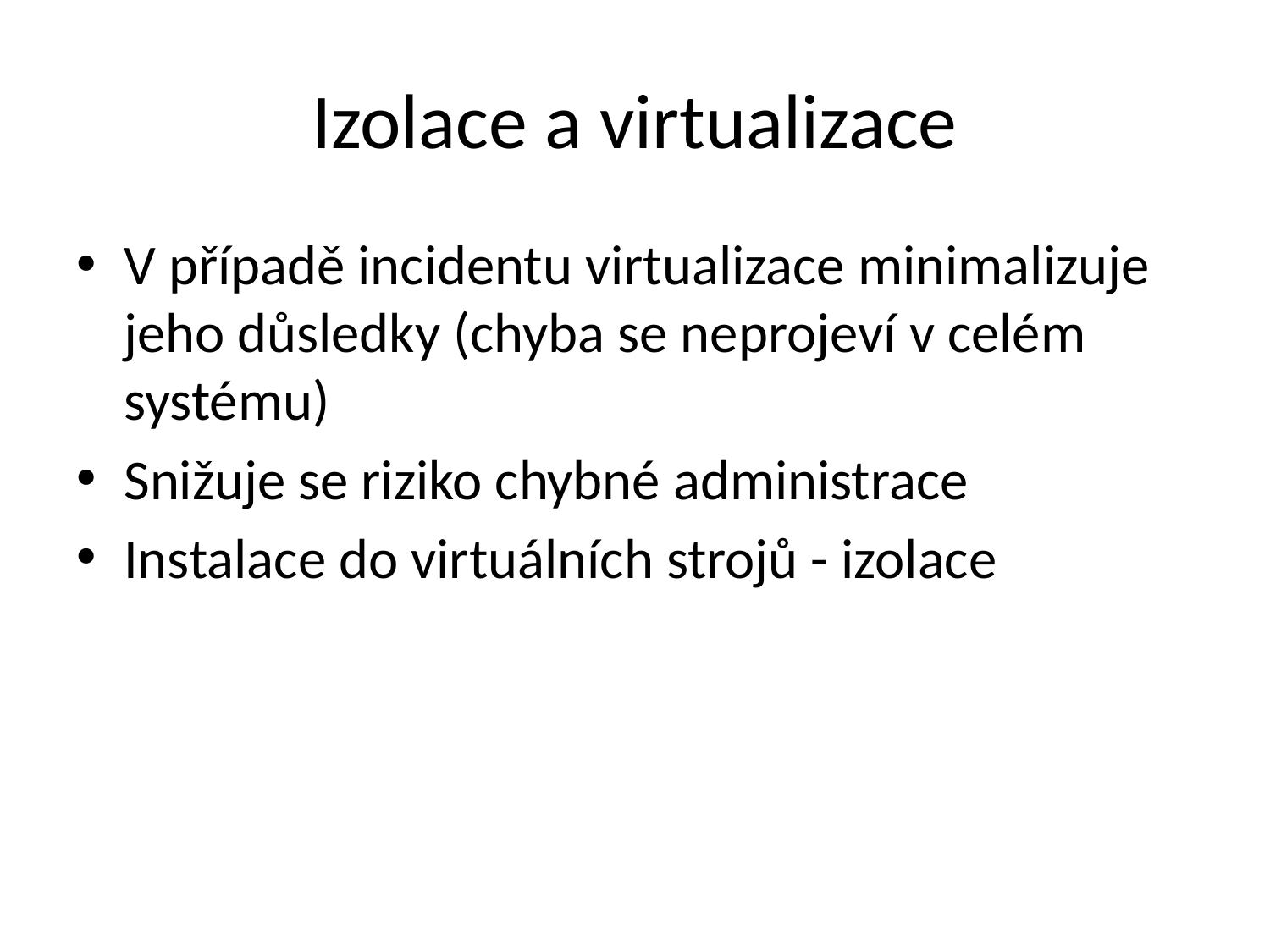

# Izolace a virtualizace
V případě incidentu virtualizace minimalizuje jeho důsledky (chyba se neprojeví v celém systému)
Snižuje se riziko chybné administrace
Instalace do virtuálních strojů - izolace